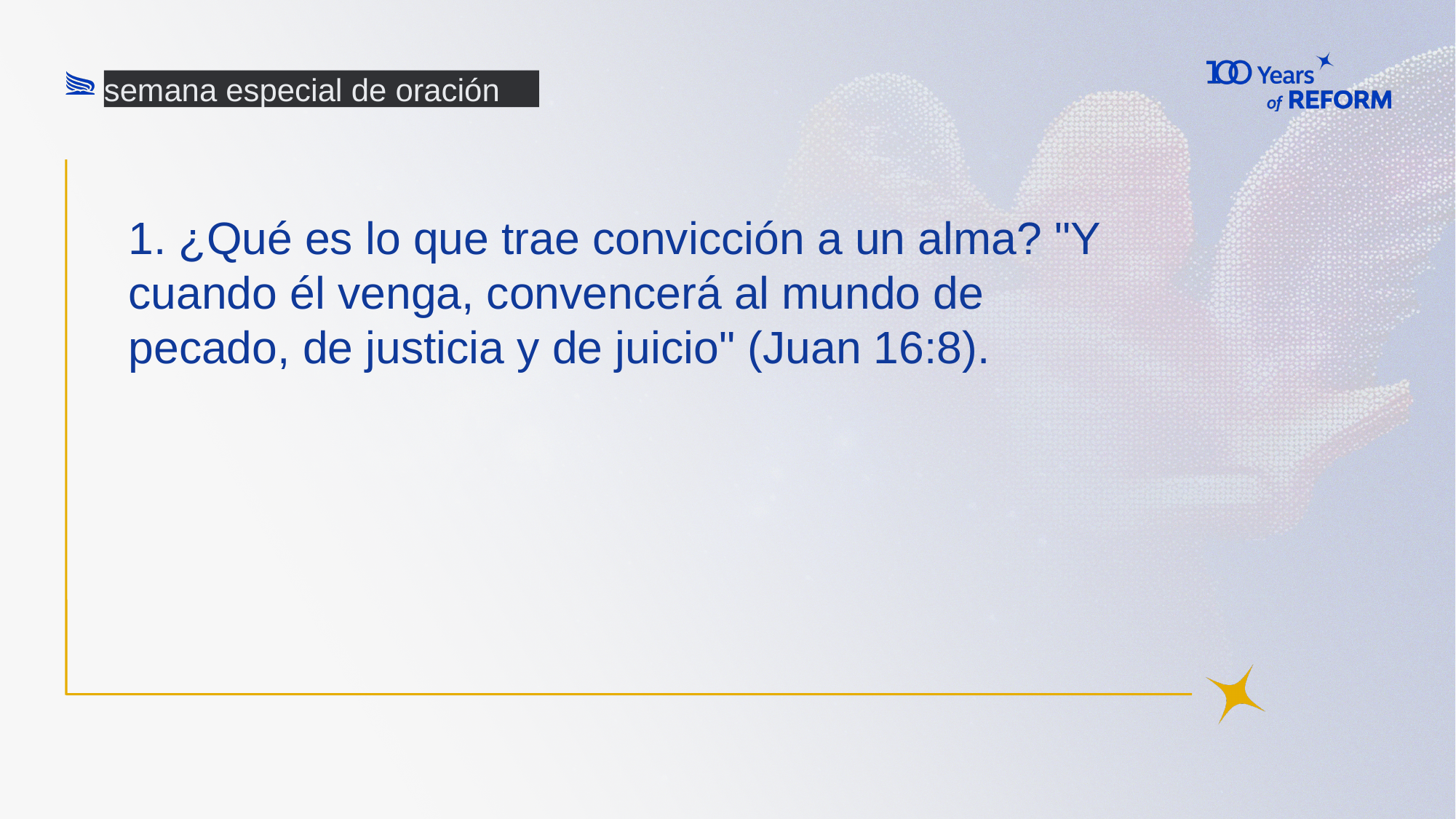

semana especial de oración
# 1. ¿Qué es lo que trae convicción a un alma? "Y cuando él venga, convencerá al mundo de pecado, de justicia y de juicio" (Juan 16:8).